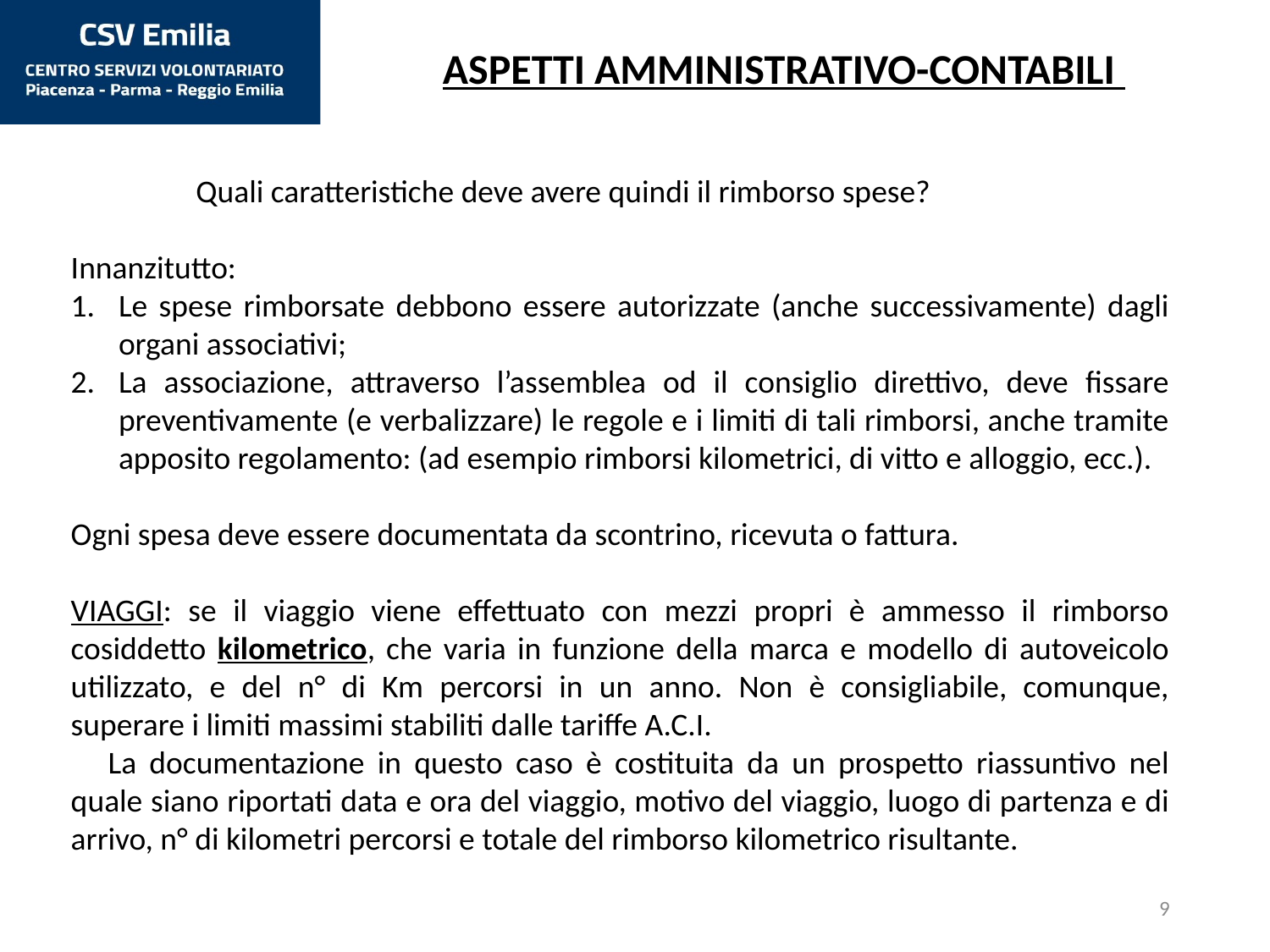

ASPETTI AMMINISTRATIVO-CONTABILI

		Quali caratteristiche deve avere quindi il rimborso spese?

Innanzitutto:
Le spese rimborsate debbono essere autorizzate (anche successivamente) dagli organi associativi;
La associazione, attraverso l’assemblea od il consiglio direttivo, deve fissare preventivamente (e verbalizzare) le regole e i limiti di tali rimborsi, anche tramite apposito regolamento: (ad esempio rimborsi kilometrici, di vitto e alloggio, ecc.).

Ogni spesa deve essere documentata da scontrino, ricevuta o fattura.

VIAGGI: se il viaggio viene effettuato con mezzi propri è ammesso il rimborso cosiddetto kilometrico, che varia in funzione della marca e modello di autoveicolo utilizzato, e del n° di Km percorsi in un anno. Non è consigliabile, comunque, superare i limiti massimi stabiliti dalle tariffe A.C.I.
		La documentazione in questo caso è costituita da un prospetto riassuntivo nel quale siano riportati data e ora del viaggio, motivo del viaggio, luogo di partenza e di arrivo, n° di kilometri percorsi e totale del rimborso kilometrico risultante.

9